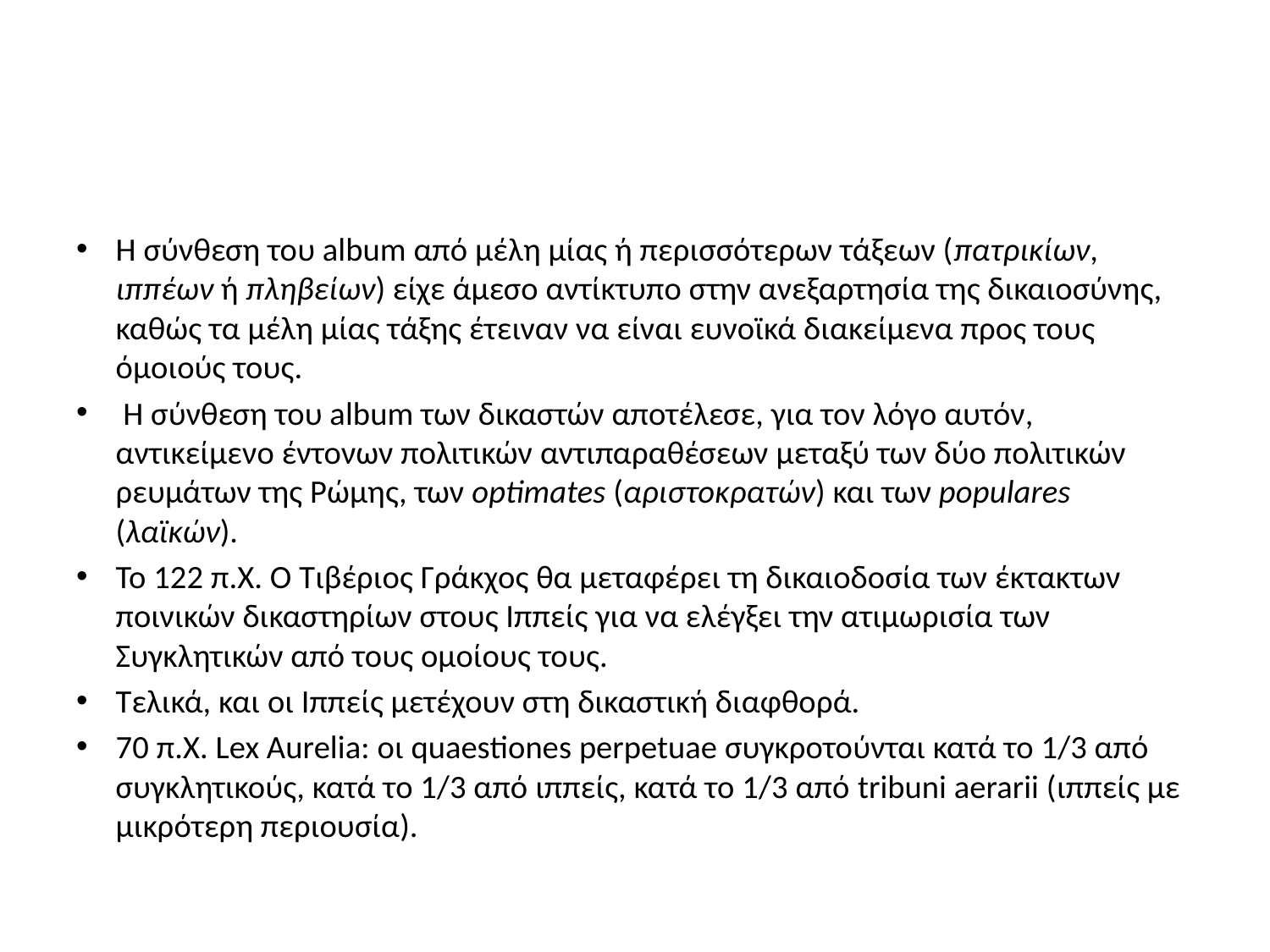

#
Η σύνθεση του album από μέλη μίας ή περισσότερων τάξεων (πατρικίων, ιππέων ή πληβείων) είχε άμεσο αντίκτυπο στην ανεξαρτησία της δικαιοσύνης, καθώς τα μέλη μίας τάξης έτειναν να είναι ευνοϊκά διακείμενα προς τους όμοιούς τους.
 Η σύνθεση του album των δικαστών αποτέλεσε, για τον λόγο αυτόν, αντικείμενο έντονων πολιτικών αντιπαραθέσεων μεταξύ των δύο πολιτικών ρευμάτων της Ρώμης, των optimates (αριστοκρατών) και των populares (λαϊκών).
Το 122 π.Χ. Ο Τιβέριος Γράκχος θα μεταφέρει τη δικαιοδοσία των έκτακτων ποινικών δικαστηρίων στους Ιππείς για να ελέγξει την ατιμωρισία των Συγκλητικών από τους ομοίους τους.
Τελικά, και οι Ιππείς μετέχουν στη δικαστική διαφθορά.
70 π.Χ. Lex Aurelia: οι quaestiones perpetuae συγκροτούνται κατά το 1/3 από συγκλητικούς, κατά το 1/3 από ιππείς, κατά το 1/3 από tribuni aerarii (ιππείς με μικρότερη περιουσία).